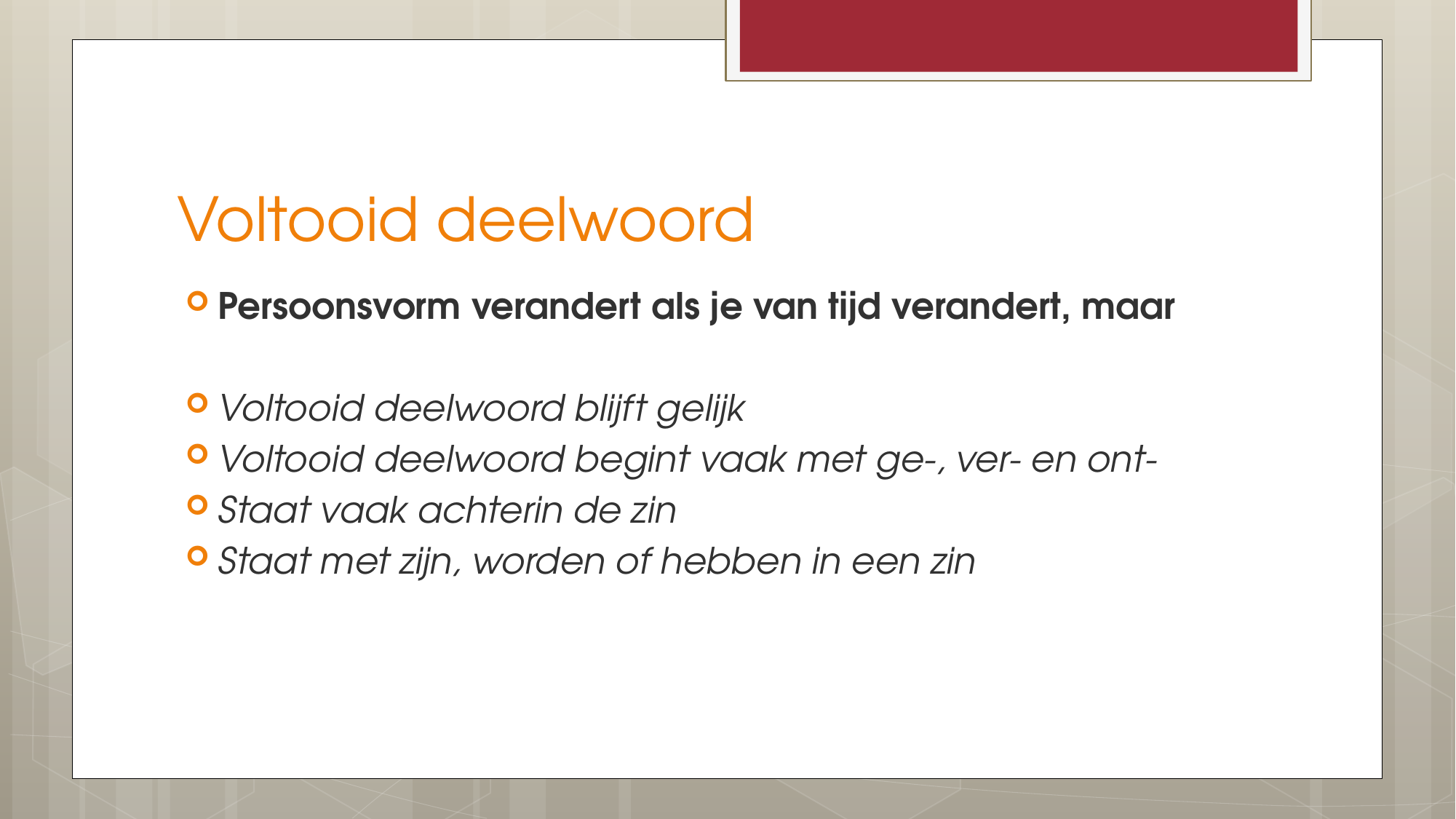

# Voltooid deelwoord
Persoonsvorm verandert als je van tijd verandert, maar

Voltooid deelwoord blijft gelijk
Voltooid deelwoord begint vaak met ge-, ver- en ont-
Staat vaak achterin de zin
Staat met zijn, worden of hebben in een zin